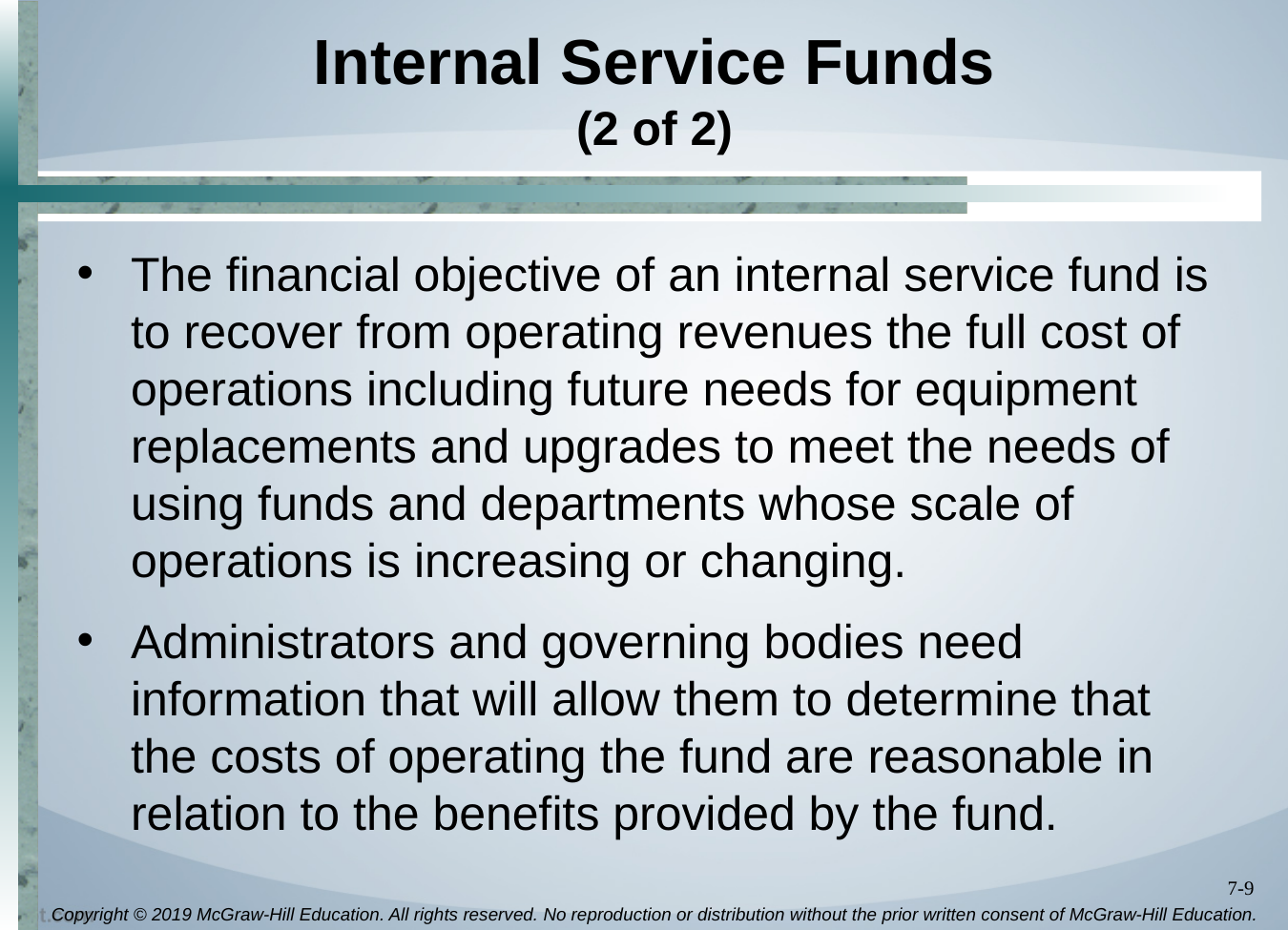

# Internal Service Funds (2 of 2)
The financial objective of an internal service fund is to recover from operating revenues the full cost of operations including future needs for equipment replacements and upgrades to meet the needs of using funds and departments whose scale of operations is increasing or changing.
Administrators and governing bodies need information that will allow them to determine that the costs of operating the fund are reasonable in relation to the benefits provided by the fund.